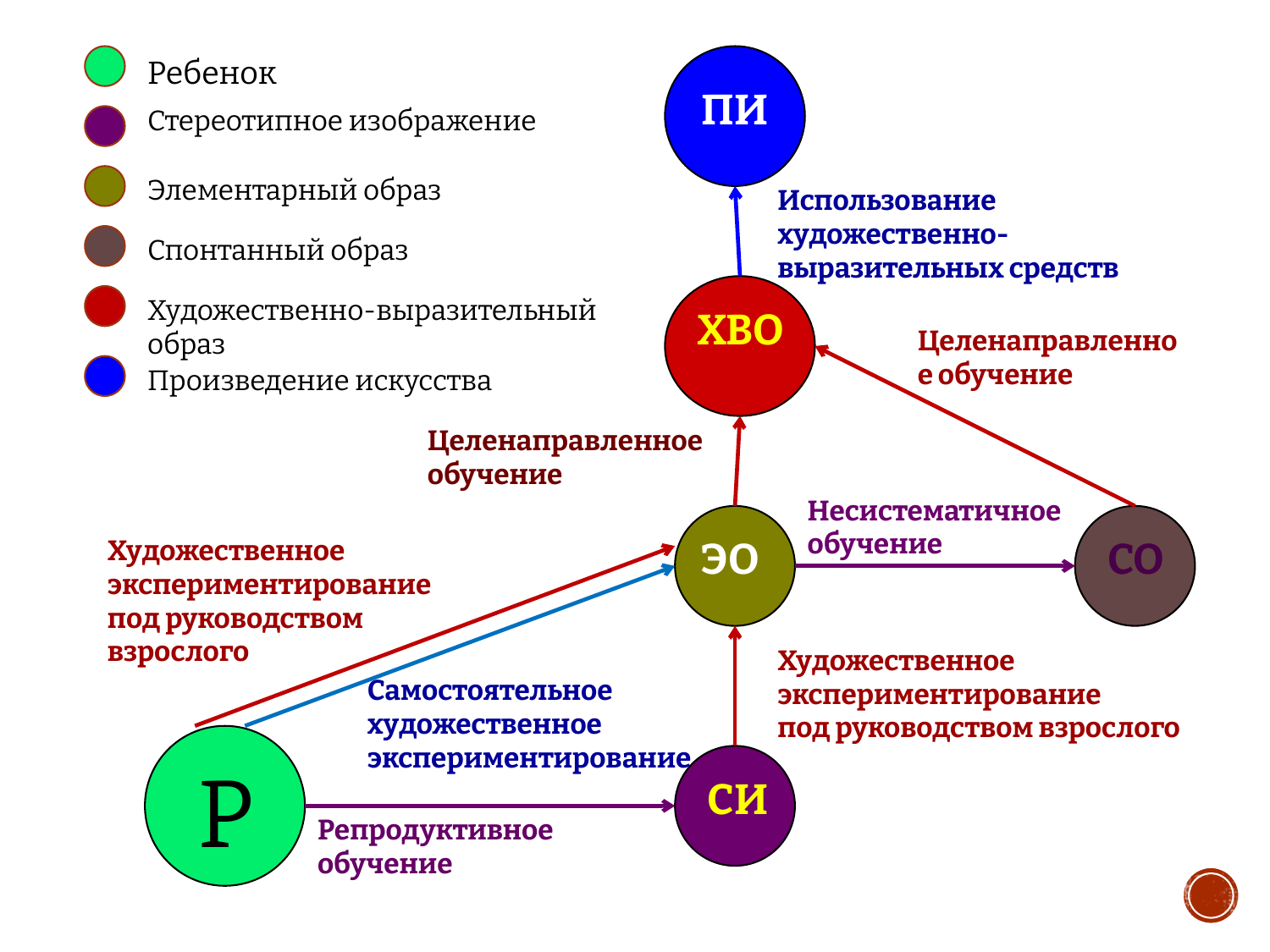

Ребенок

ПИ
Стереотипное изображение

Элементарный образ
Использование художественно-выразительных средств

Спонтанный образ

Художественно-выразительный образ
ХВО
Целенаправленное обучение

Произведение искусства
Целенаправленное обучение
Несистематичное обучение

Художественное экспериментирование
под руководством взрослого
ЭО
СО
Художественное экспериментирование
под руководством взрослого
Самостоятельное художественное экспериментирование

Р

СИ
Репродуктивное обучение